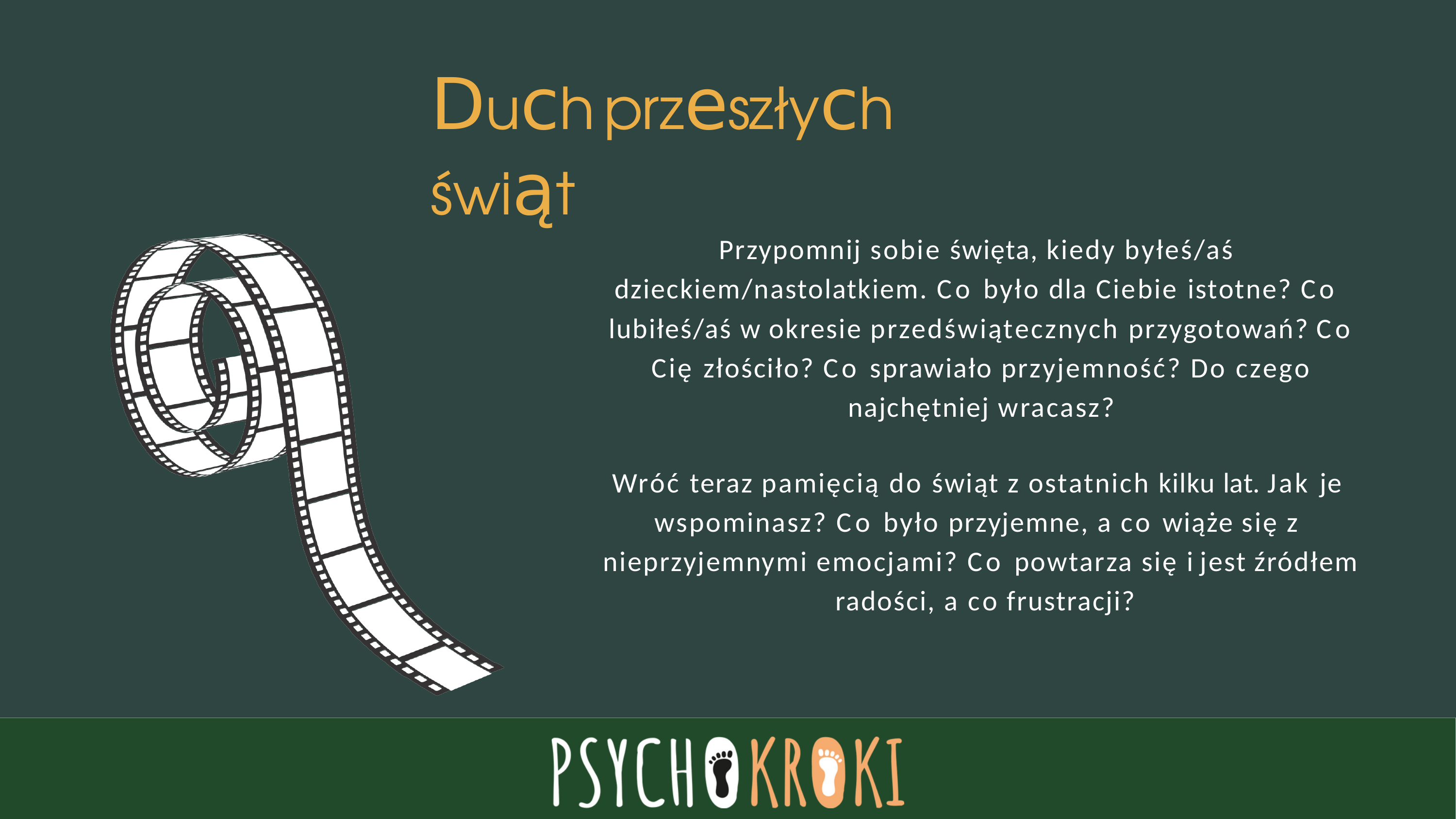

# Duch przeszłych świąt
Przypomnij sobie święta, kiedy byłeś/aś  dzieckiem/nastolatkiem. Co było dla Ciebie istotne? Co  lubiłeś/aś w okresie przedświątecznych przygotowań? Co  Cię złościło? Co sprawiało przyjemność? Do czego  najchętniej wracasz?

Wróć teraz pamięcią do świąt z ostatnich kilku lat. Jak je  wspominasz? Co było przyjemne, a co wiąże się z  nieprzyjemnymi emocjami? Co powtarza się i jest źródłem  radości, a co frustracji?